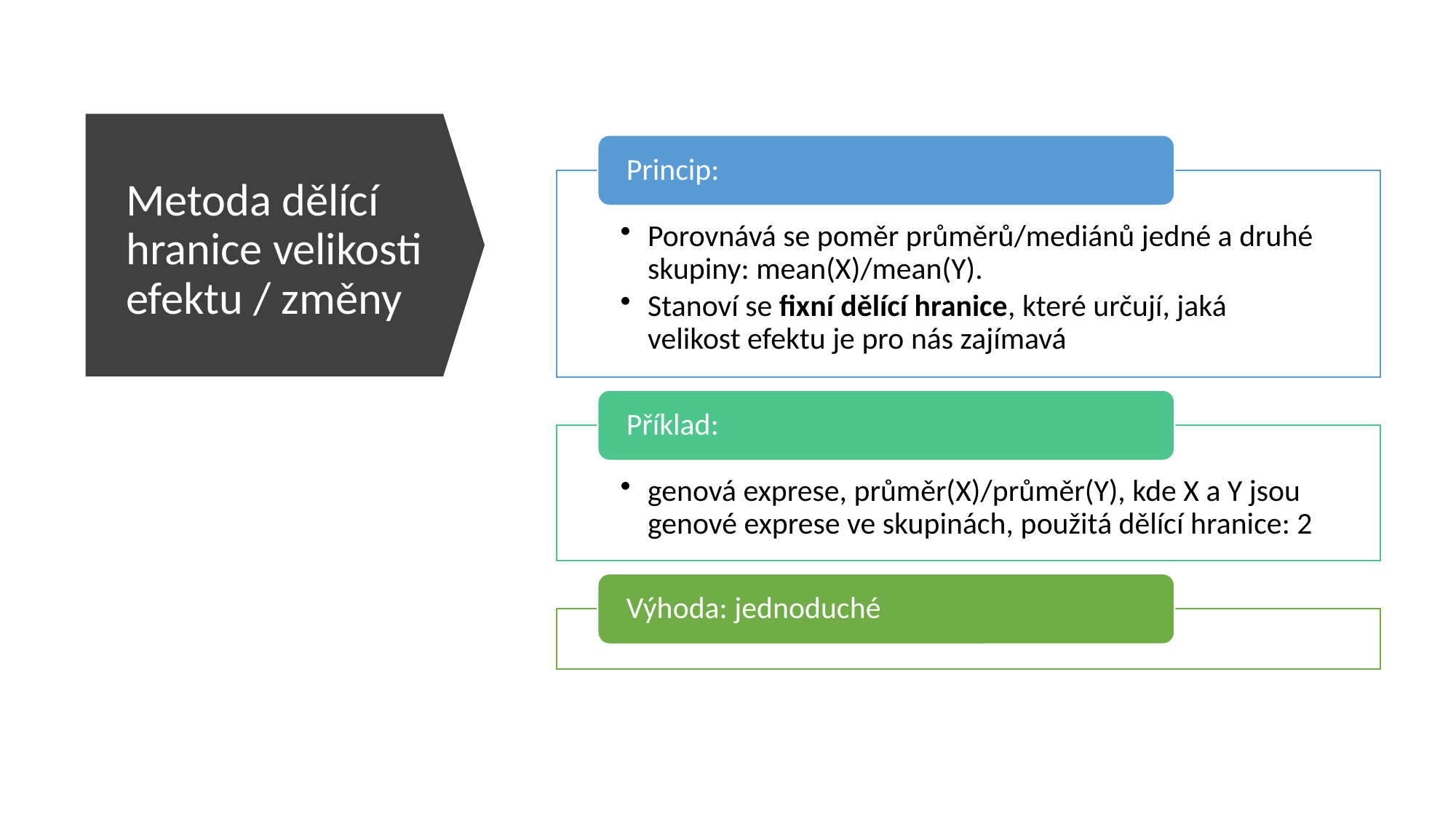

Porovnává se poměr průměrů/mediánů jedné a druhé skupiny: mean(X)/mean(Y).
Stanoví se fixní dělící hranice, které určují, jaká velikost efektu je pro nás zajímavá
Princip:
genová exprese, průměr(X)/průměr(Y), kde X a Y jsou genové exprese ve skupinách, použitá dělící hranice: 2
Příklad:
Výhoda: jednoduché
Metoda dělící hranice velikosti efektu / změny